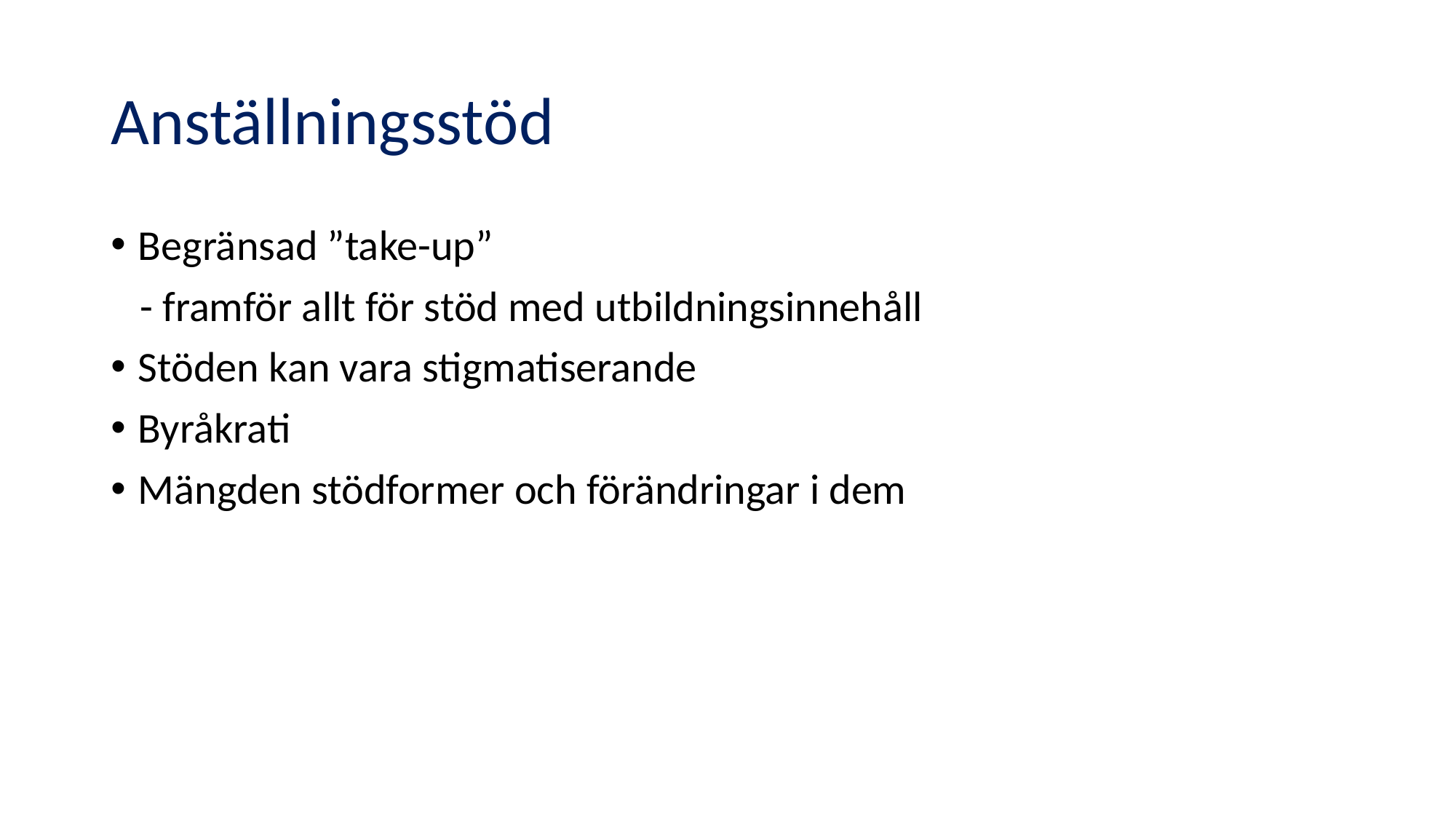

# Anställningsstöd
Begränsad ”take-up”
   - framför allt för stöd med utbildningsinnehåll
Stöden kan vara stigmatiserande
Byråkrati
Mängden stödformer och förändringar i dem